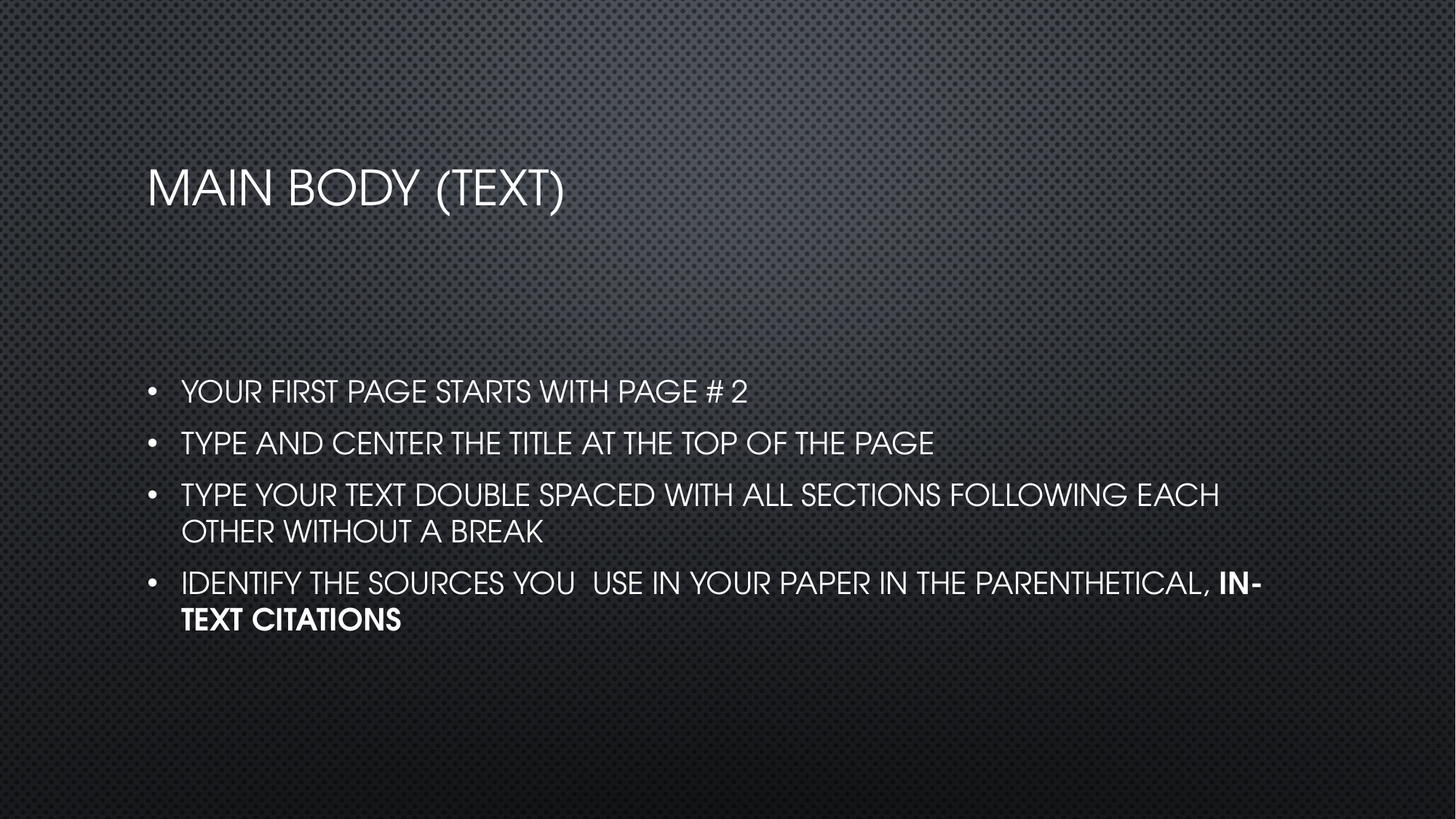

# Main Body (text)
Your first page starts with page # 2
Type and center the title at the top of the page
Type your text double spaced with all sections Following each other without a break
Identify the sources you  use in your paper in the parenthetical, in-text citations